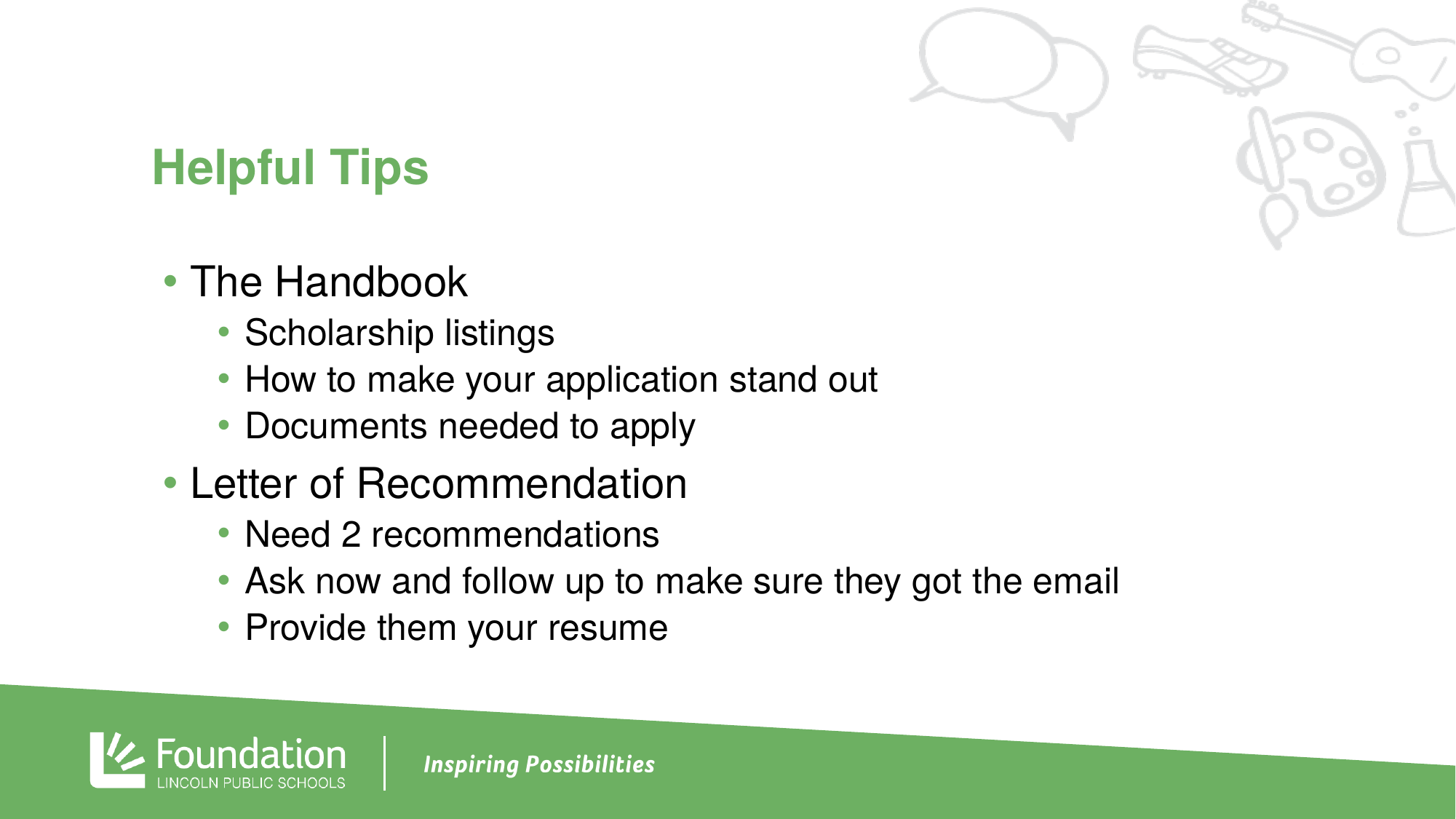

Helpful Tips
The Handbook
Scholarship listings
How to make your application stand out
Documents needed to apply
Letter of Recommendation
Need 2 recommendations
Ask now and follow up to make sure they got the email
Provide them your resume